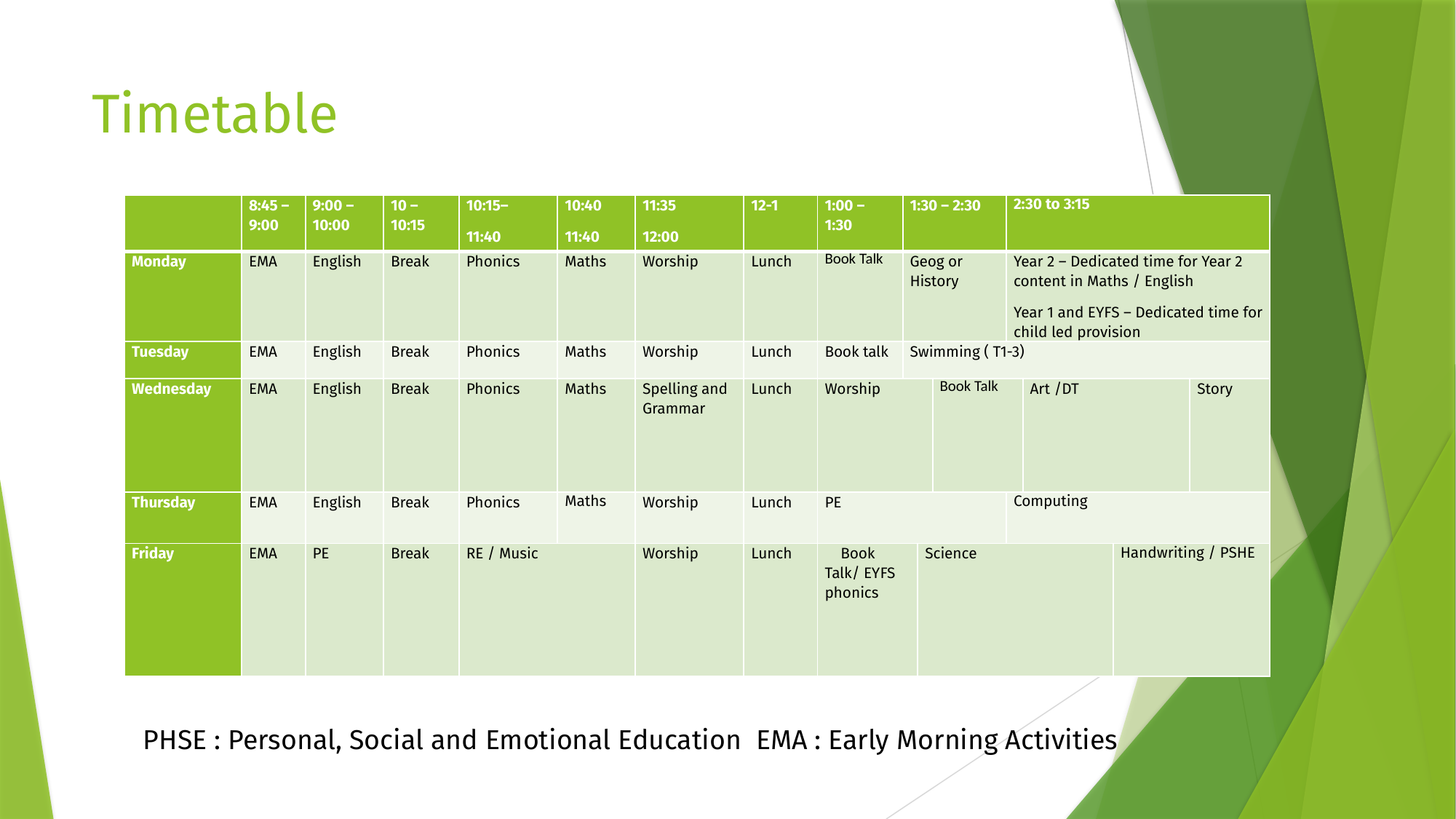

# Timetable
|  | 8:45 – 9:00 | 9:00 – 10:00 | 10 – 10:15 | 10:15– 11:40 | 10:40 11:40 | 11:35 12:00 | 12-1 | 1:00 – 1:30 | 1:30 – 2:30 |  |  | 2:30 to 3:15 |  |  |  |
| --- | --- | --- | --- | --- | --- | --- | --- | --- | --- | --- | --- | --- | --- | --- | --- |
| Monday | EMA | English | Break | Phonics | Maths | Worship | Lunch | Book Talk | Geog or History |  |  | Year 2 – Dedicated time for Year 2 content in Maths / English Year 1 and EYFS – Dedicated time for child led provision |  |  |  |
| Tuesday | EMA | English | Break | Phonics | Maths | Worship | Lunch | Book talk | Swimming ( T1-3) |  |  |  |  |  |  |
| Wednesday | EMA | English | Break | Phonics | Maths | Spelling and Grammar | Lunch | Worship |  |  | Book Talk |  | Art /DT |  | Story |
| Thursday | EMA | English | Break | Phonics | Maths | Worship | Lunch | PE |  |  |  | Computing |  |  |  |
| Friday | EMA | PE | Break | RE / Music |  | Worship | Lunch | Book Talk/ EYFS phonics |  | Science |  |  | Handwriting / PSHE | Handwriting / PSHE |  |
PHSE : Personal, Social and Emotional Education  EMA : Early Morning Activities